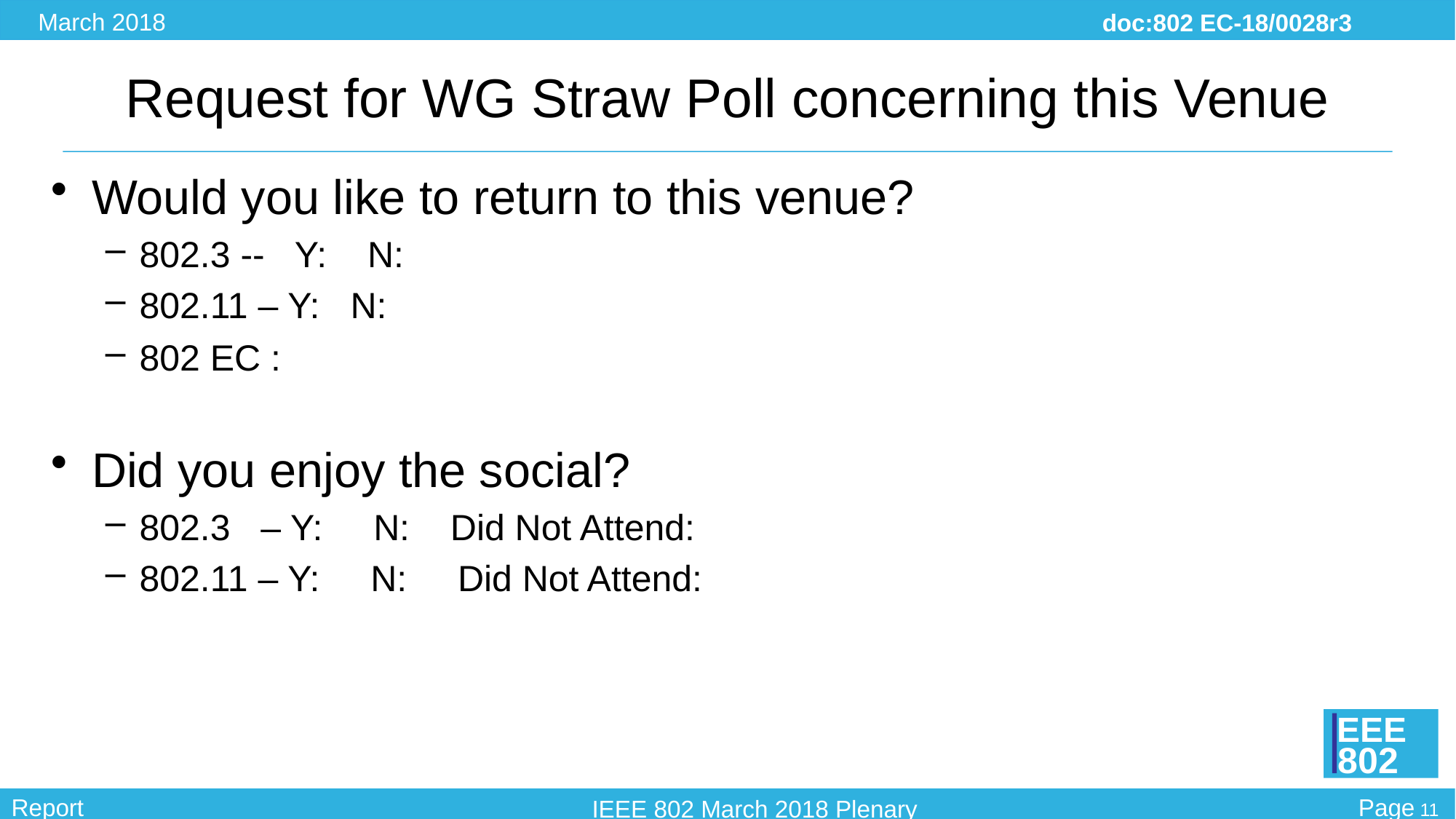

# Request for WG Straw Poll concerning this Venue
Would you like to return to this venue?
802.3 --   Y:    N:
802.11 – Y:   N:
802 EC :
Did you enjoy the social?
802.3   – Y:     N:    Did Not Attend:
802.11 – Y:     N:     Did Not Attend: